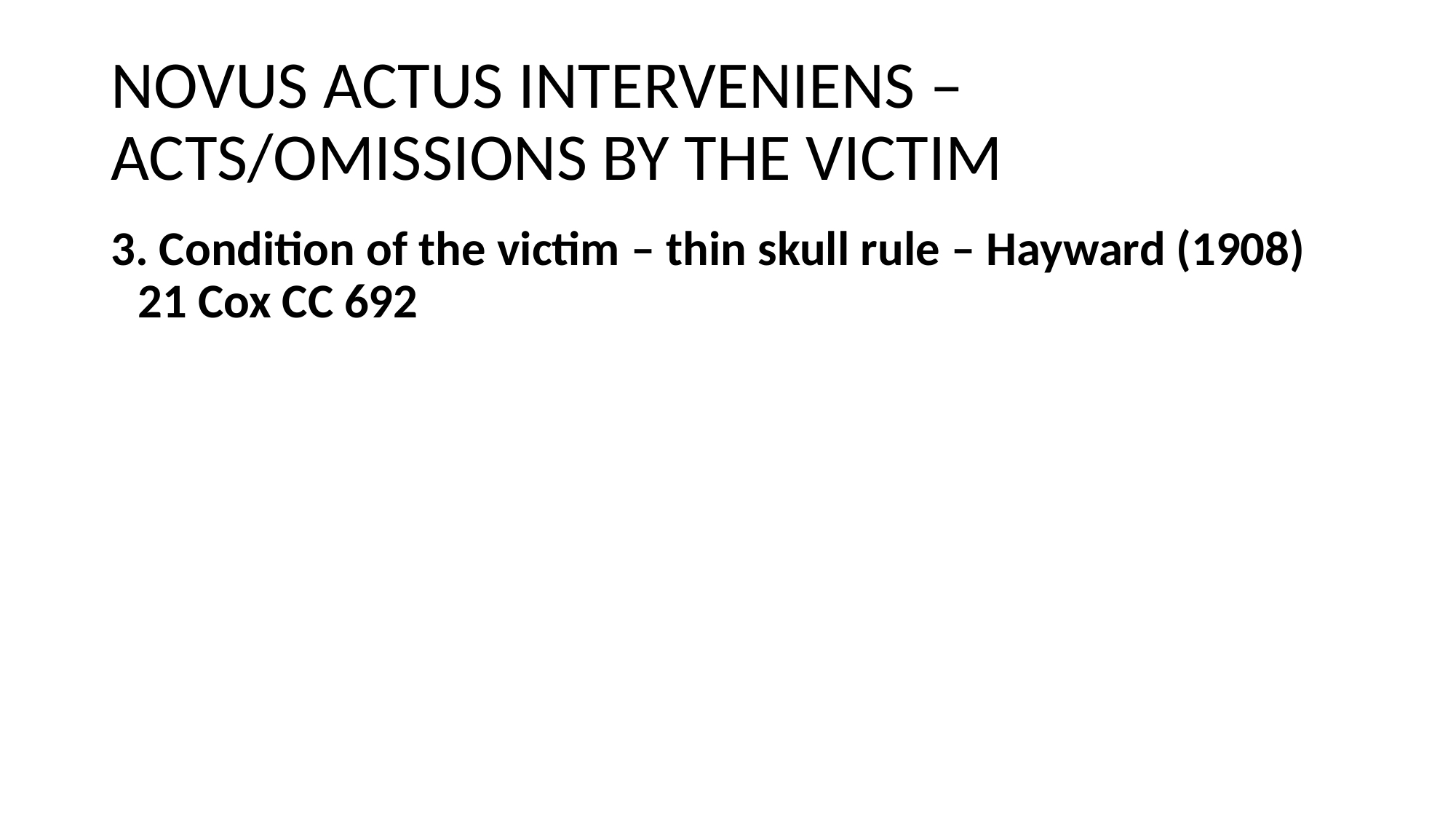

# NOVUS ACTUS INTERVENIENS –  ACTS/OMISSIONS BY THE VICTIM
3. Condition of the victim – thin skull rule – Hayward (1908) 21 Cox CC 692